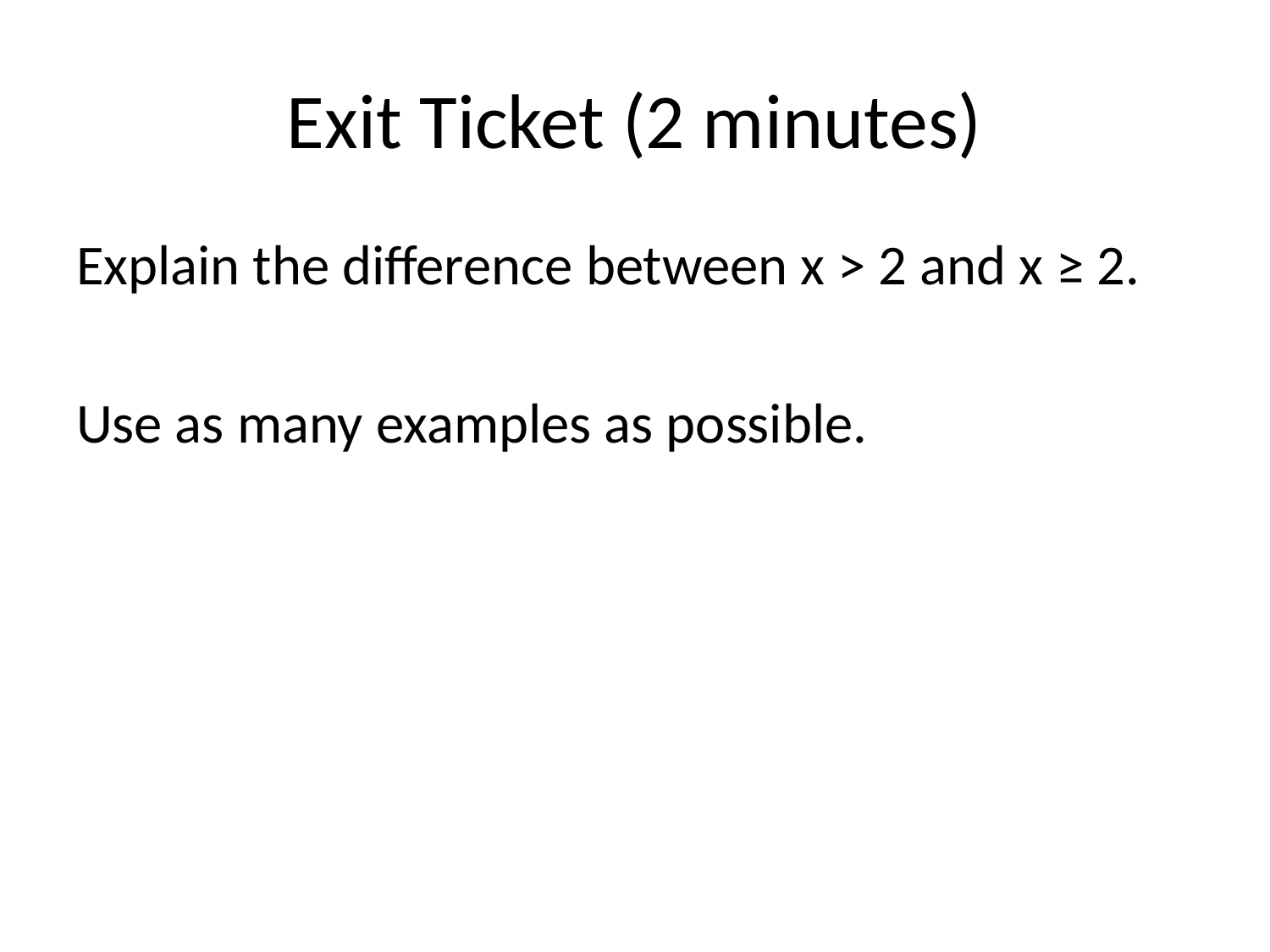

# Exit Ticket (2 minutes)
Explain the difference between x > 2 and x ≥ 2.

Use as many examples as possible.